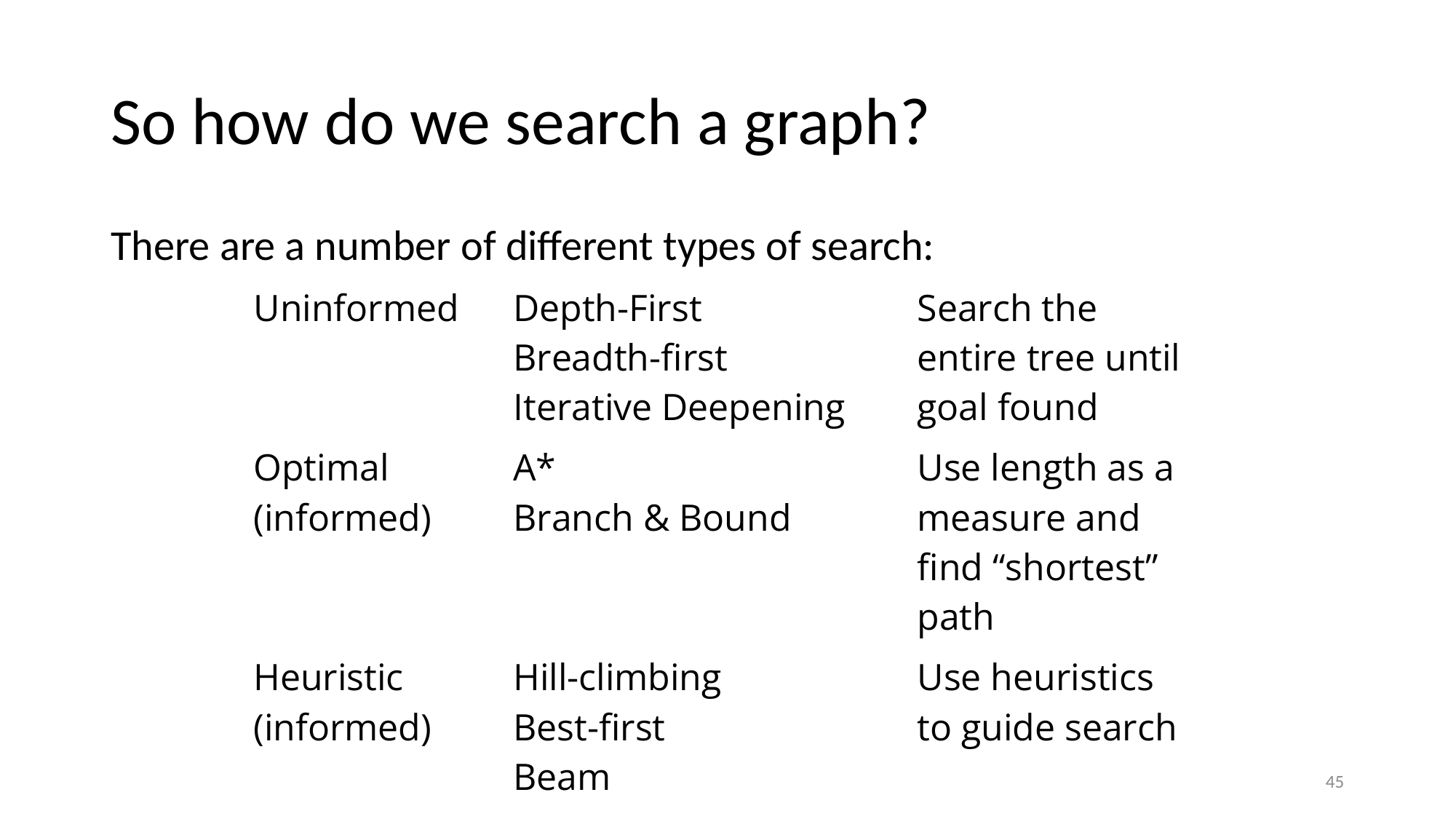

# So how do we search a graph?
There are a number of different types of search:
| Uninformed | Depth-First Breadth-first Iterative Deepening | Search the entire tree until goal found |
| --- | --- | --- |
| Optimal (informed) | A\* Branch & Bound | Use length as a measure and find “shortest” path |
| Heuristic (informed) | Hill-climbing Best-first Beam | Use heuristics to guide search |
45